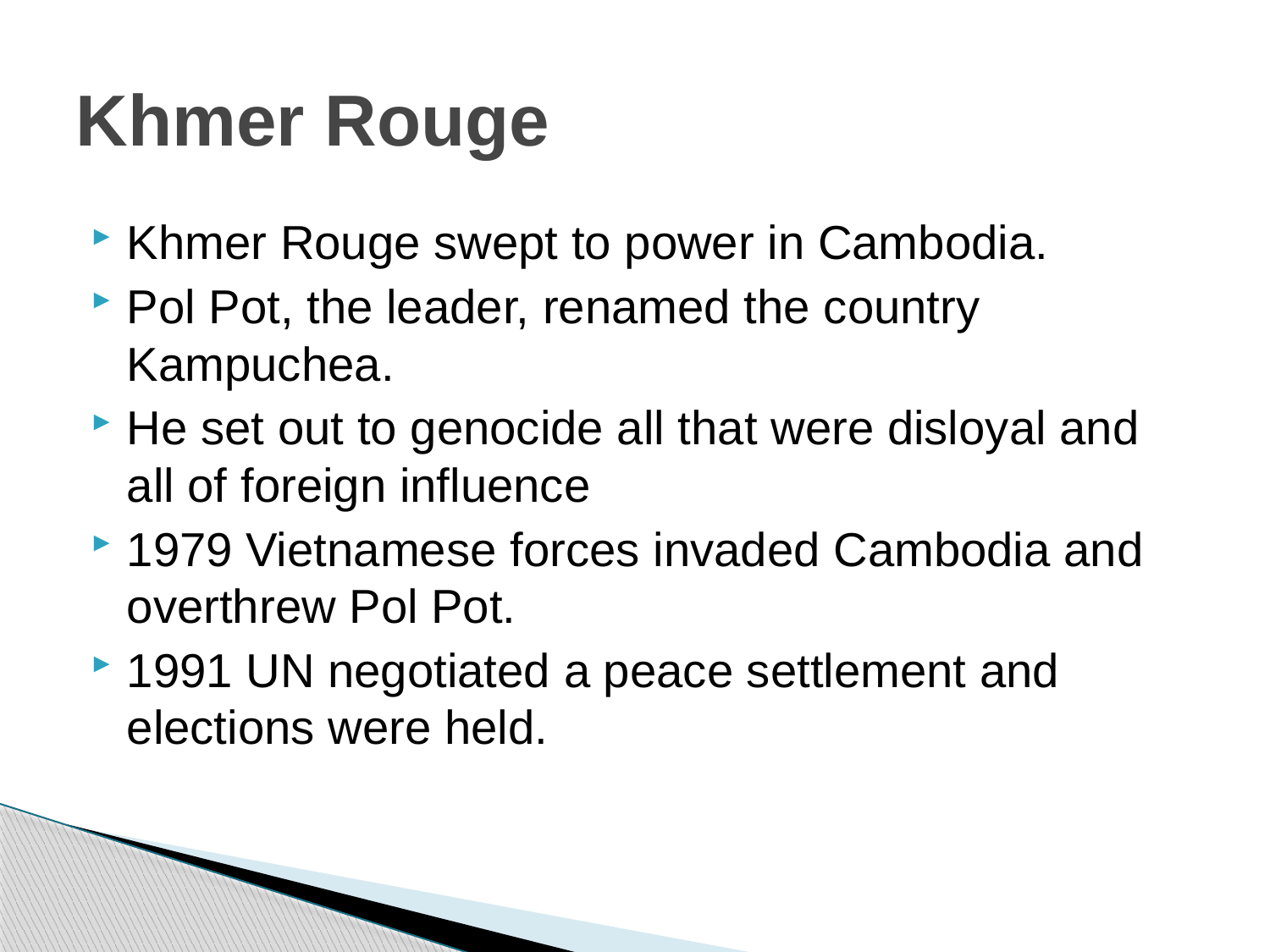

# Khmer Rouge
Khmer Rouge swept to power in Cambodia.
Pol Pot, the leader, renamed the country Kampuchea.
He set out to genocide all that were disloyal and all of foreign influence
1979 Vietnamese forces invaded Cambodia and overthrew Pol Pot.
1991 UN negotiated a peace settlement and elections were held.